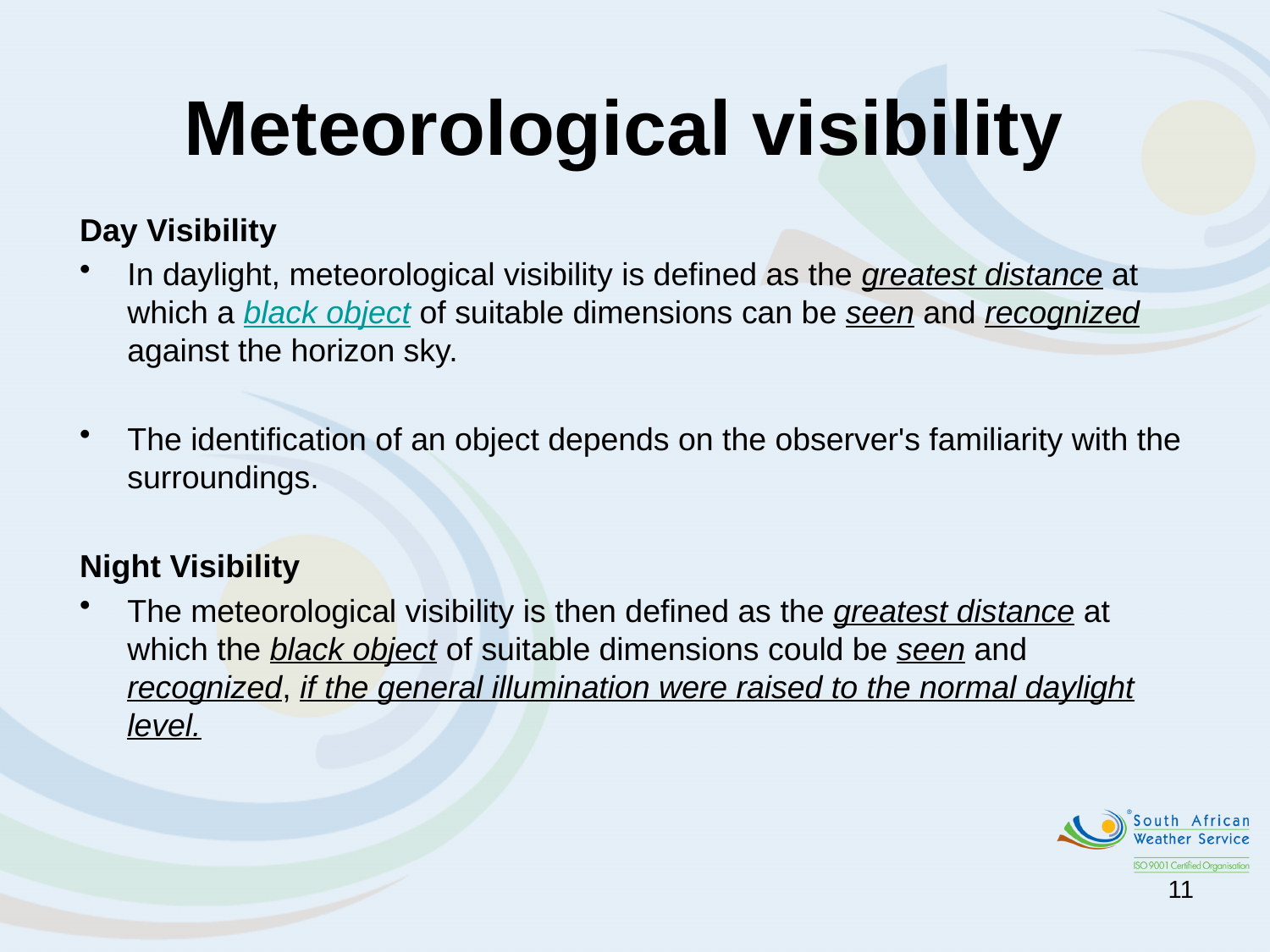

# Meteorological visibility
Day Visibility
In daylight, meteorological visibility is defined as the greatest distance at which a black object of suitable dimensions can be seen and recognized against the horizon sky.

The identification of an object depends on the observer's familiarity with the surroundings.

Night Visibility
The meteorological visibility is then defined as the greatest distance at which the black object of suitable dimensions could be seen and recognized, if the general illumination were raised to the normal daylight level.

11